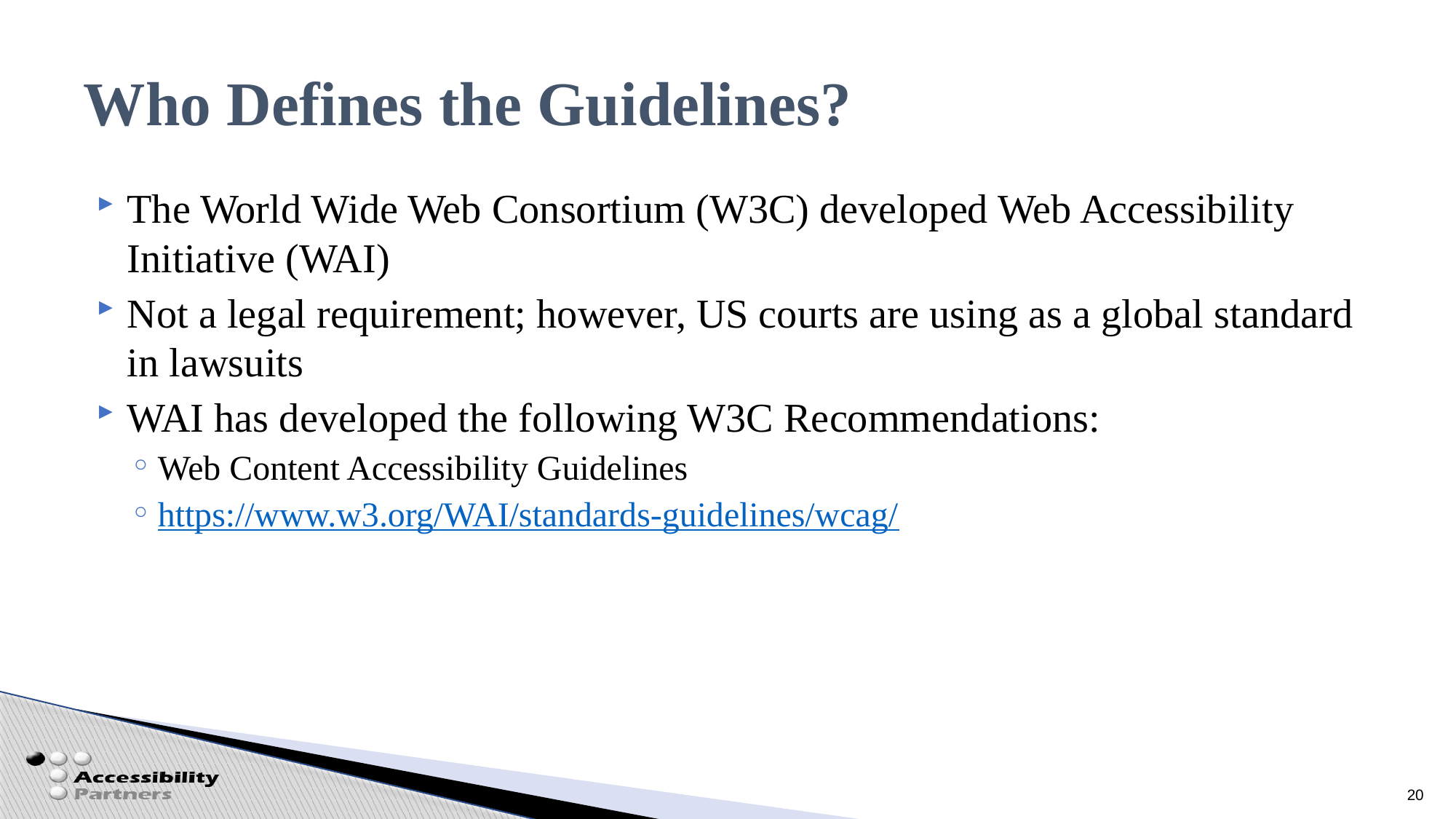

# Who Defines the Guidelines?
The World Wide Web Consortium (W3C) developed Web Accessibility Initiative (WAI)
Not a legal requirement; however, US courts are using as a global standard in lawsuits
WAI has developed the following W3C Recommendations:
Web Content Accessibility Guidelines
https://www.w3.org/WAI/standards-guidelines/wcag/

20